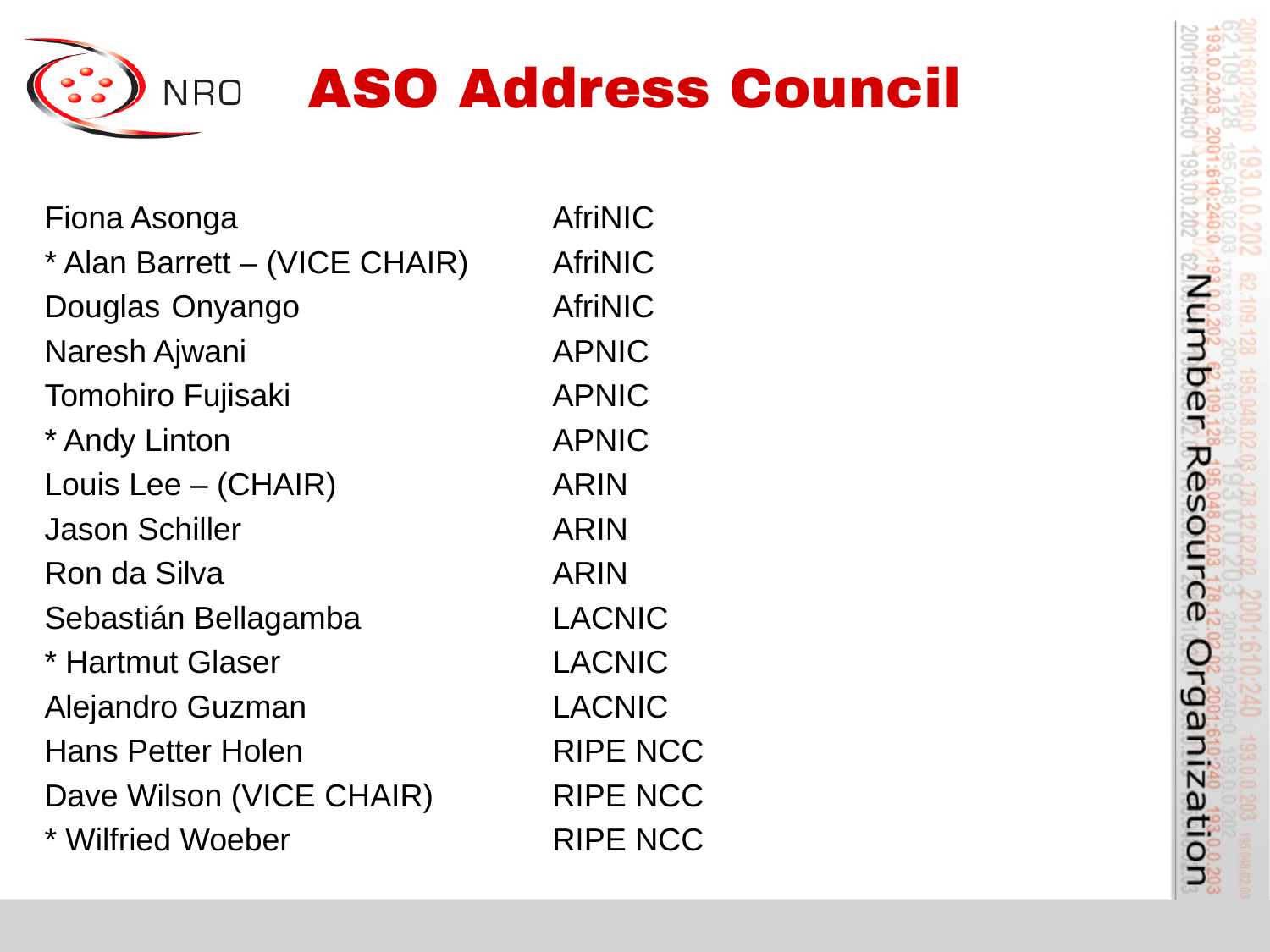

# ASO Address Council
Fiona Asonga  			AfriNIC
* Alan Barrett – (VICE CHAIR)  	AfriNIC
Douglas 	Onyango		AfriNIC
Naresh Ajwani			APNIC
Tomohiro Fujisaki			APNIC
* Andy Linton			APNIC
Louis Lee – (CHAIR)		ARIN
Jason Schiller			ARIN
Ron da Silva			ARIN
Sebastián Bellagamba		LACNIC
* Hartmut Glaser 			LACNIC
Alejandro Guzman		LACNIC
Hans Petter Holen		RIPE NCC
Dave Wilson (VICE CHAIR)	RIPE NCC
* Wilfried Woeber 		RIPE NCC